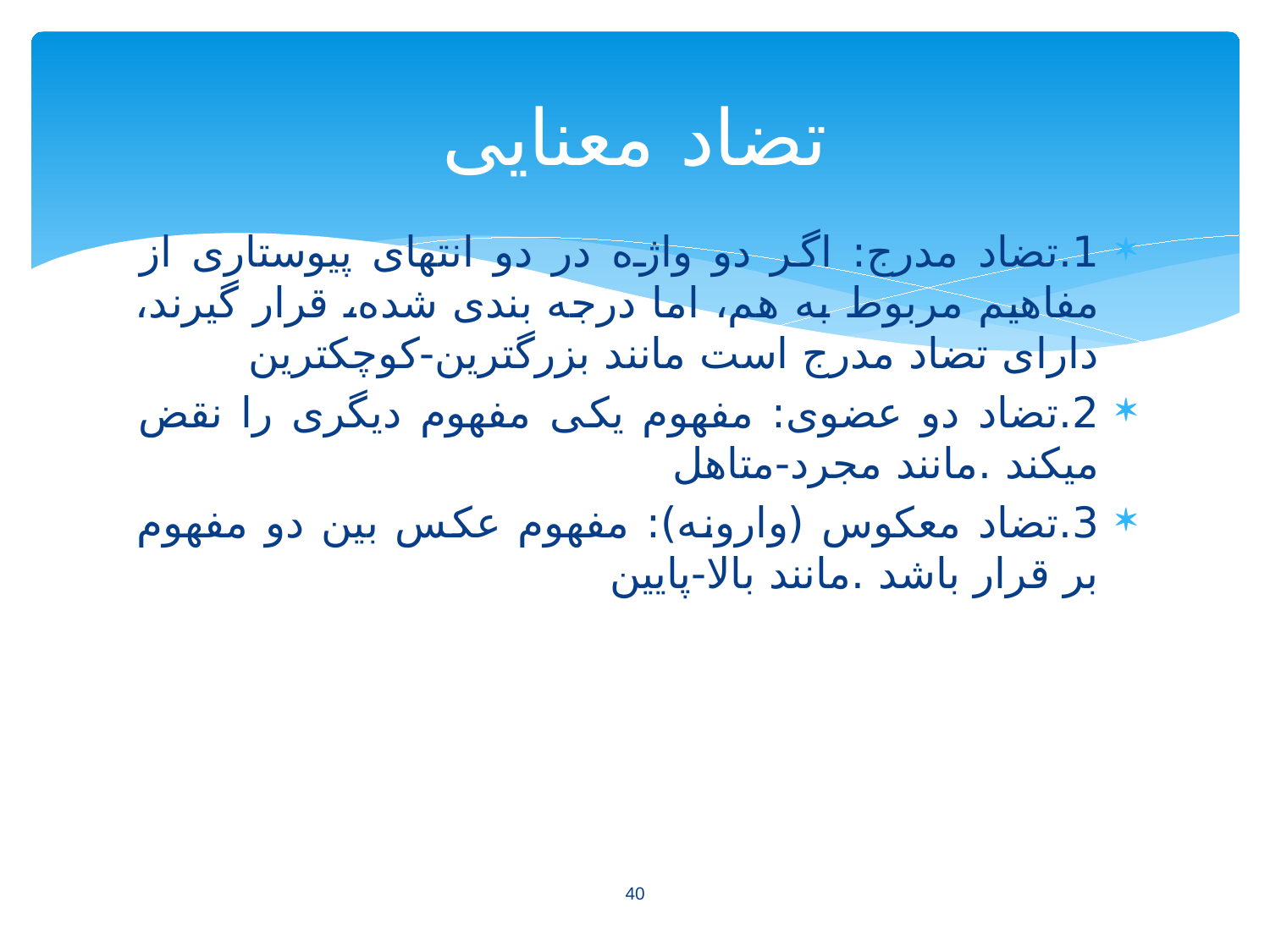

# تضاد معنایی
1.تضاد مدرج: اگر دو واژه در دو انتهای پیوستاری از مفاهیم مربوط به هم، اما درجه بندی شده، قرار گیرند، دارای تضاد مدرج است مانند بزرگترین-کوچکترین
2.تضاد دو عضوی: مفهوم یکی مفهوم دیگری را نقض میکند .مانند مجرد-متاهل
3.تضاد معکوس (وارونه): مفهوم عکس بین دو مفهوم بر قرار باشد .مانند بالا-پایین

40